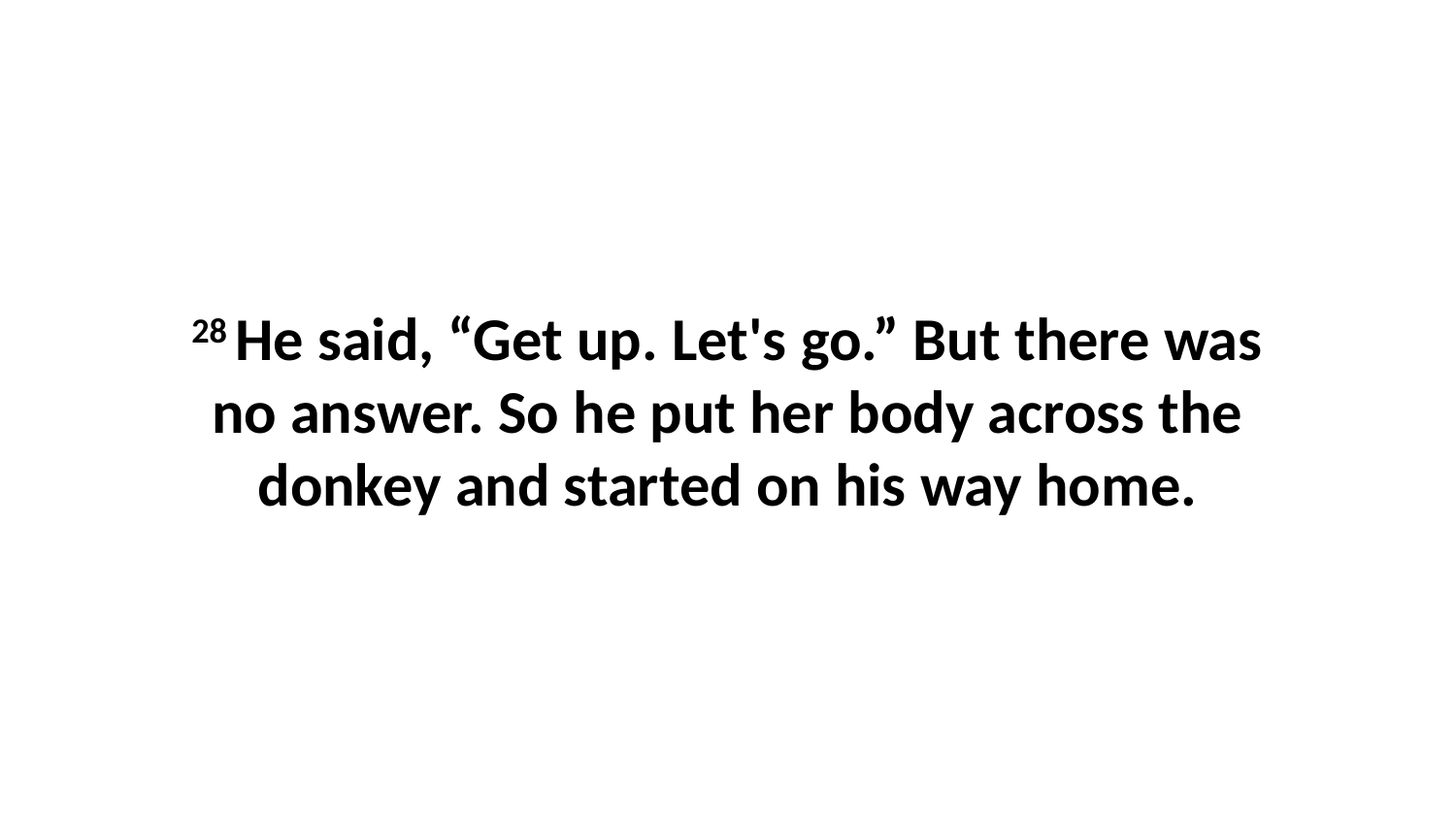

28 He said, “Get up. Let's go.” But there was no answer. So he put her body across the donkey and started on his way home.